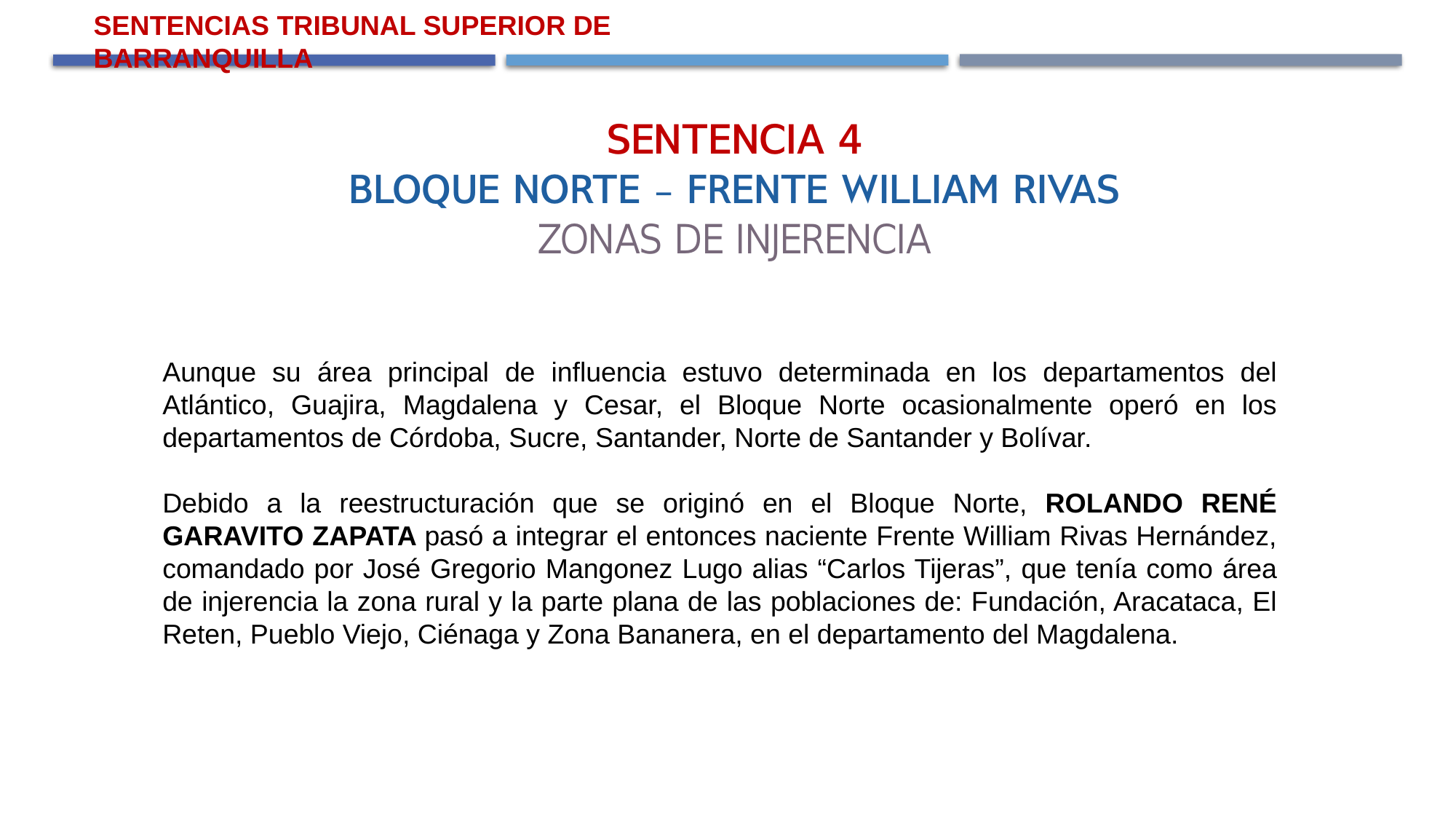

Sentencias Tribunal Superior de Barranquilla
Sentencia 4
Bloque Norte – Frente William Rivas
Zonas de Injerencia

Aunque su área principal de influencia estuvo determinada en los departamentos del Atlántico, Guajira, Magdalena y Cesar, el Bloque Norte ocasionalmente operó en los departamentos de Córdoba, Sucre, Santander, Norte de Santander y Bolívar.

Debido a la reestructuración que se originó en el Bloque Norte, ROLANDO RENÉ GARAVITO ZAPATA pasó a integrar el entonces naciente Frente William Rivas Hernández, comandado por José Gregorio Mangonez Lugo alias “Carlos Tijeras”, que tenía como área de injerencia la zona rural y la parte plana de las poblaciones de: Fundación, Aracataca, El Reten, Pueblo Viejo, Ciénaga y Zona Bananera, en el departamento del Magdalena.